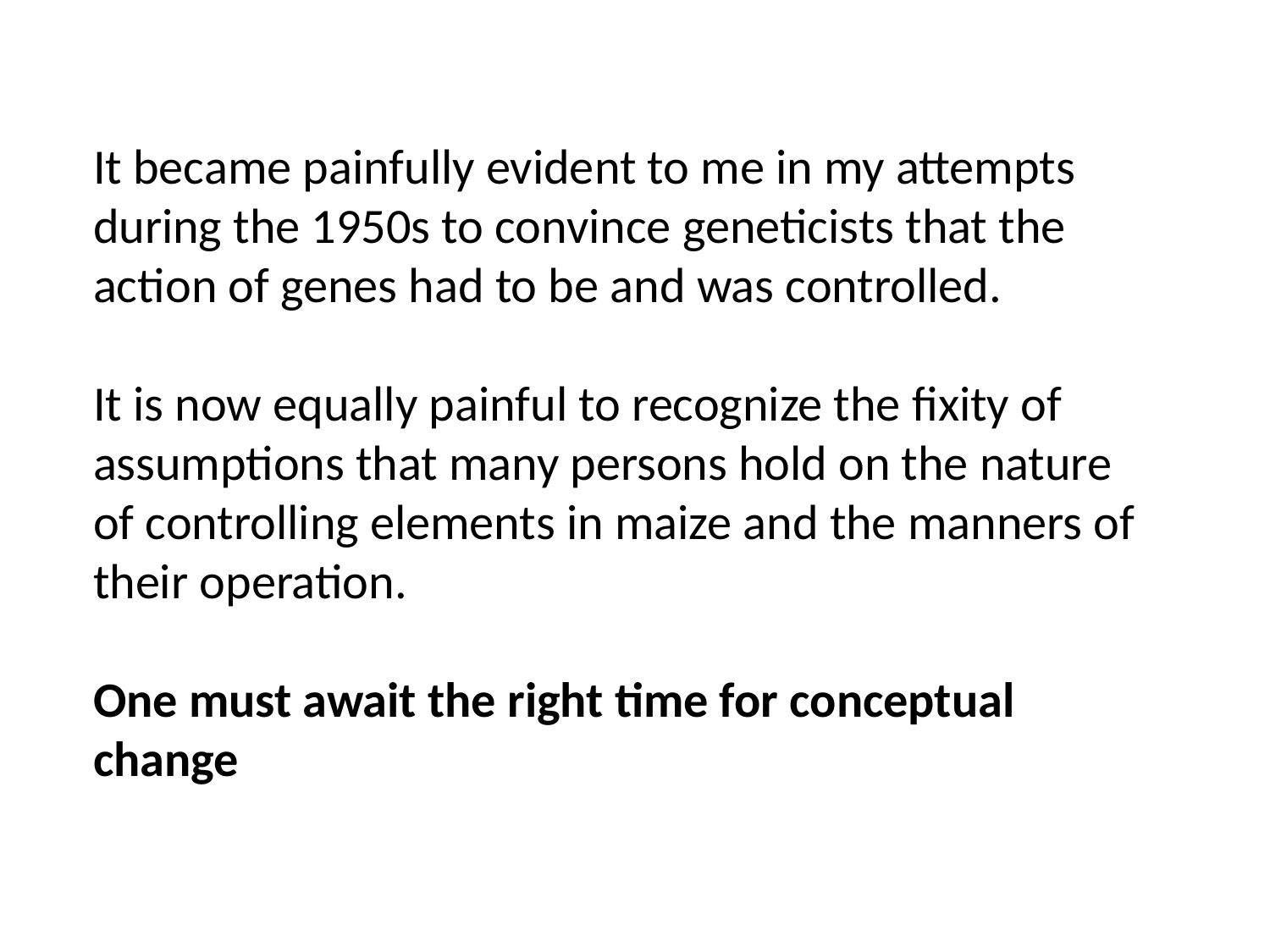

It became painfully evident to me in my attempts during the 1950s to convince geneticists that the action of genes had to be and was controlled.

It is now equally painful to recognize the fixity of assumptions that many persons hold on the nature of controlling elements in maize and the manners of their operation.

One must await the right time for conceptual change